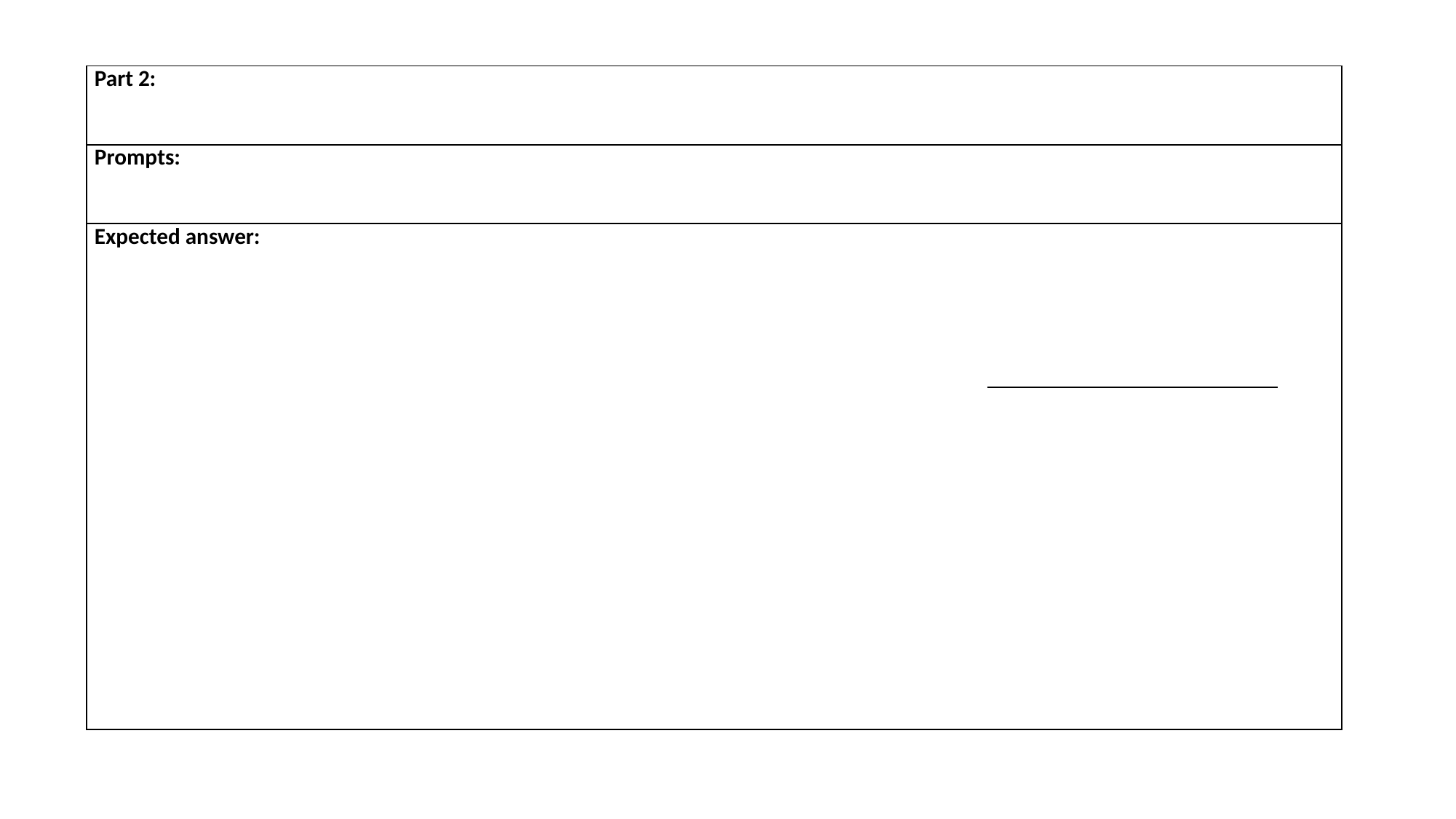

| Part 2: |
| --- |
| Prompts: |
| Expected answer: |